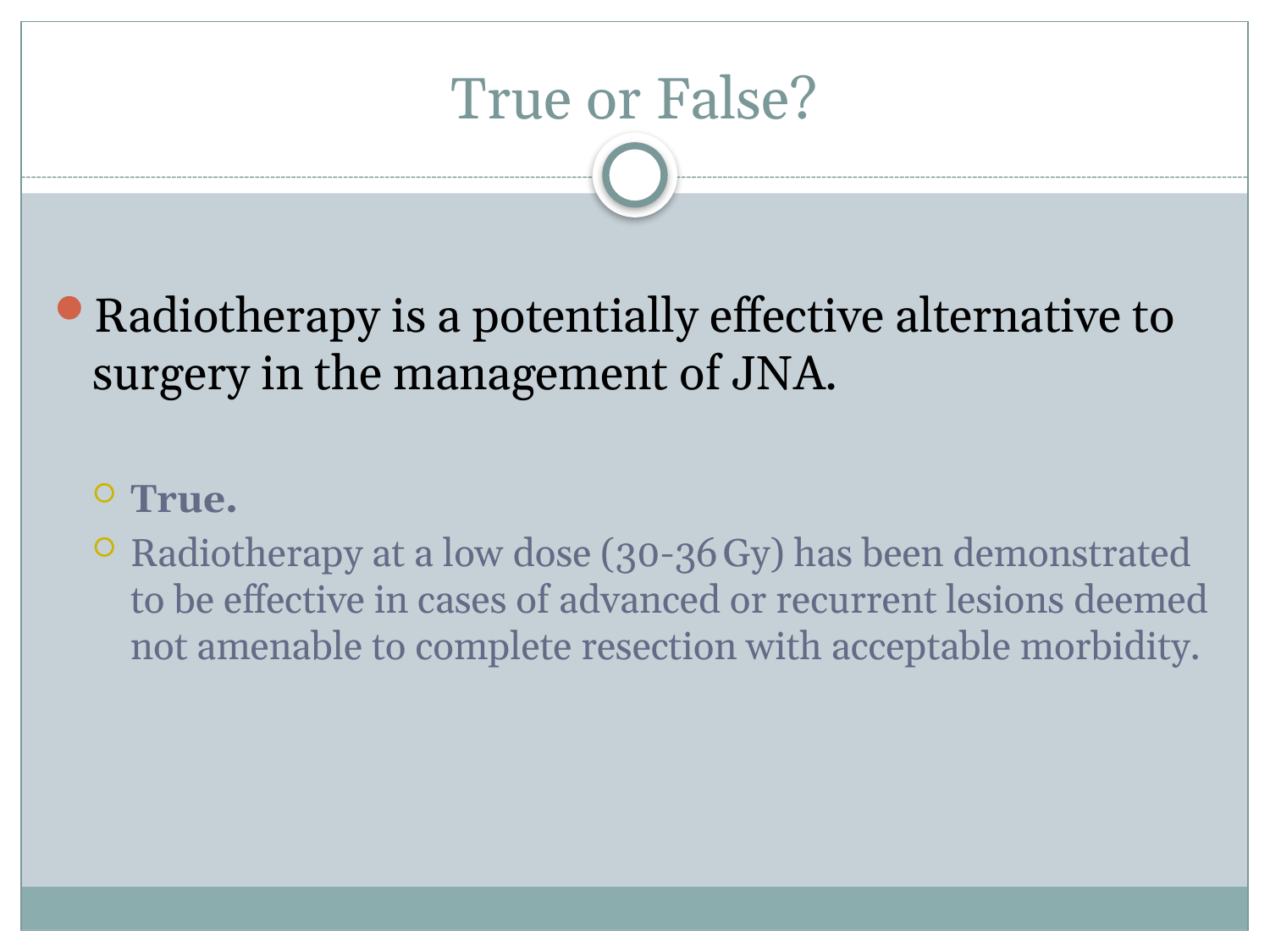

# True or False?

Radiotherapy is a potentially effective alternative to surgery in the management of JNA.

True.
Radiotherapy at a low dose (30-36 Gy) has been demonstrated to be effective in cases of advanced or recurrent lesions deemed not amenable to complete resection with acceptable morbidity.